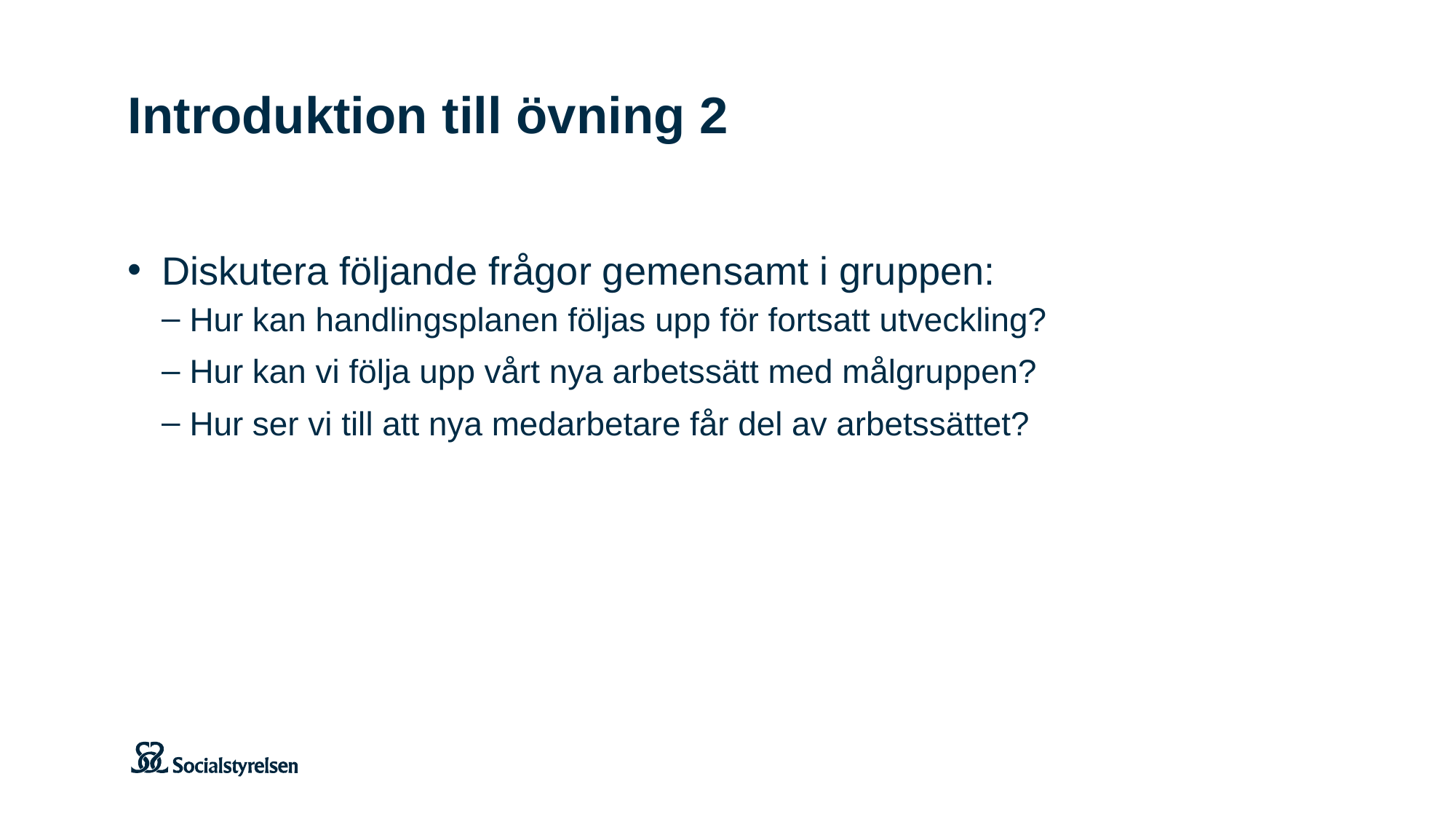

# Introduktion till övning 2
Diskutera följande frågor gemensamt i gruppen:
Hur kan handlingsplanen följas upp för fortsatt utveckling?
Hur kan vi följa upp vårt nya arbetssätt med målgruppen?
Hur ser vi till att nya medarbetare får del av arbetssättet?